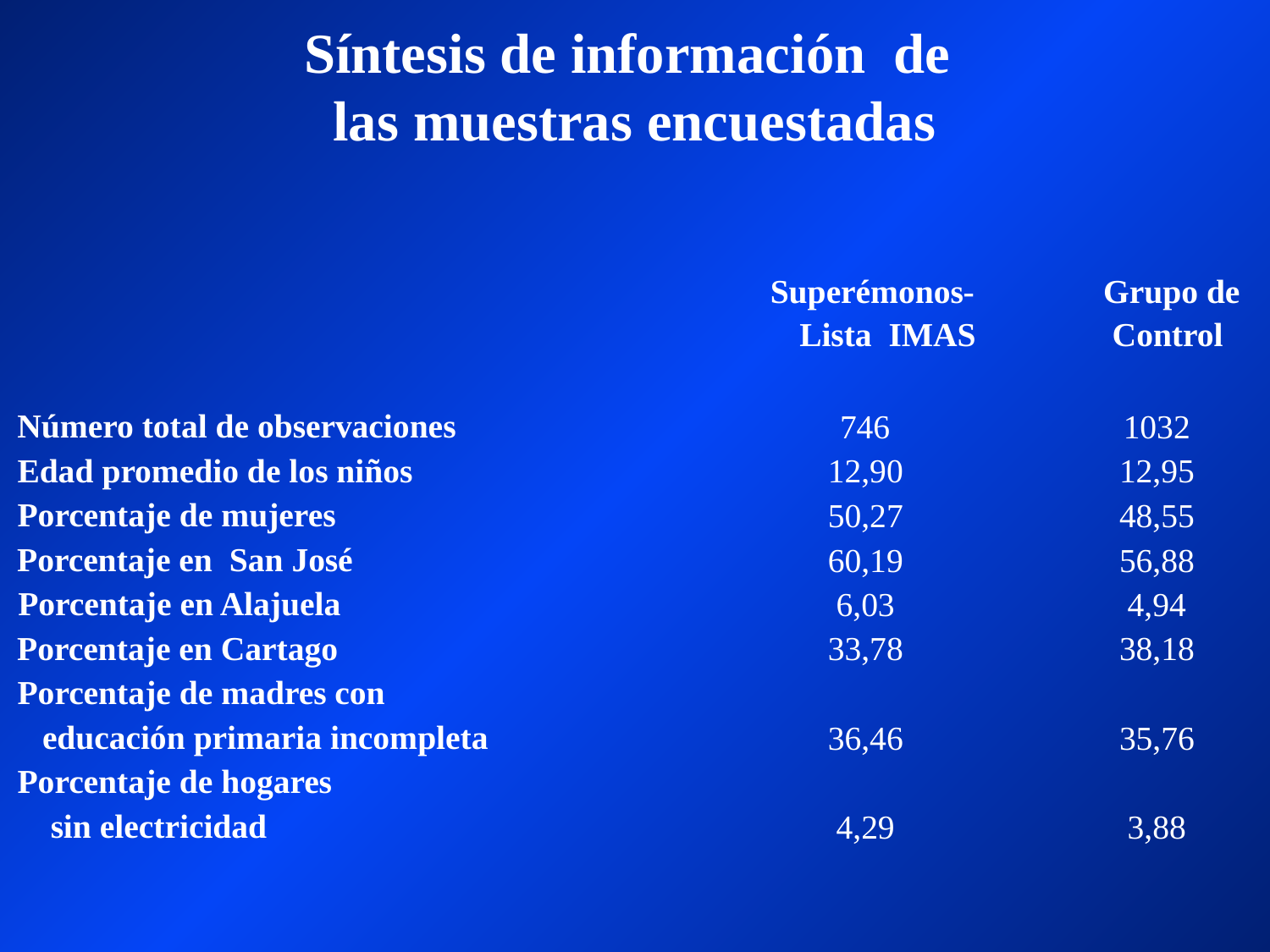

# Síntesis de información  de las muestras encuestadas

Superémonos-
 Grupo de

Lista  IMAS
       Control
  Número total de observaciones

746
1032
  Edad promedio de los niños

12,90
12,95
  Porcentaje de mujeres

50,27
48,55
  Porcentaje en  San José

60,19
56,88
  Porcentaje en Alajuela

6,03
4,94
  Porcentaje en Cartago

33,78
38,18
  Porcentaje de madres con

     educación primaria incompleta

36,46
35,76
  Porcentaje de hogares

      sin electricidad

4,29
3,88